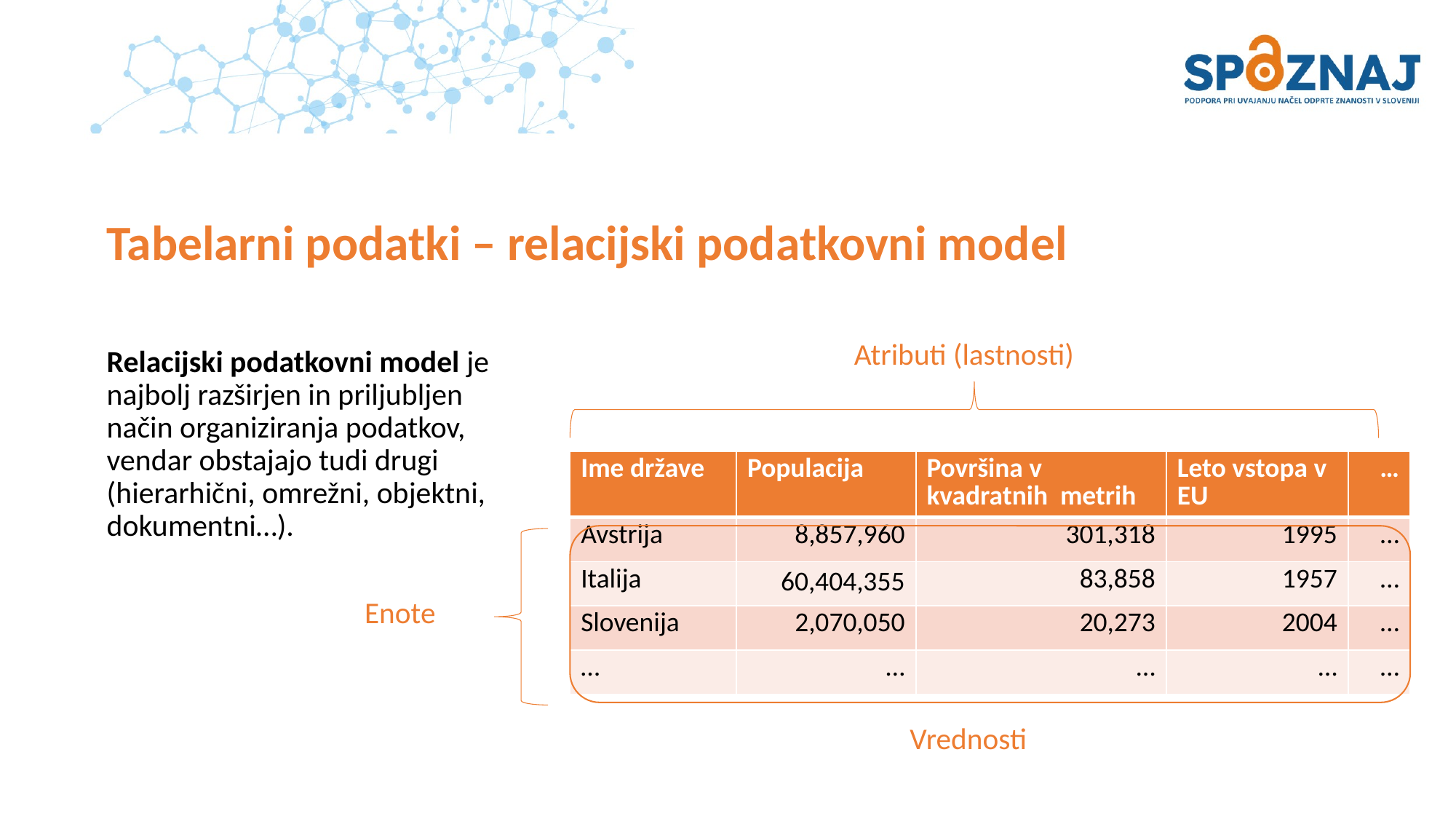

# Tabelarni podatki – relacijski podatkovni model
Atributi (lastnosti)
Relacijski podatkovni model je najbolj razširjen in priljubljen način organiziranja podatkov, vendar obstajajo tudi drugi (hierarhični, omrežni, objektni, dokumentni…).
| Ime države | Populacija | Površina v kvadratnih metrih | Leto vstopa v EU | … |
| --- | --- | --- | --- | --- |
| Avstrija | 8,857,960 | 301,318 | 1995 | … |
| Italija | 60,404,355 | 83,858 | 1957 | … |
| Slovenija | 2,070,050 | 20,273 | 2004 | … |
| … | … | … | … | … |

Enote
Vrednosti
15